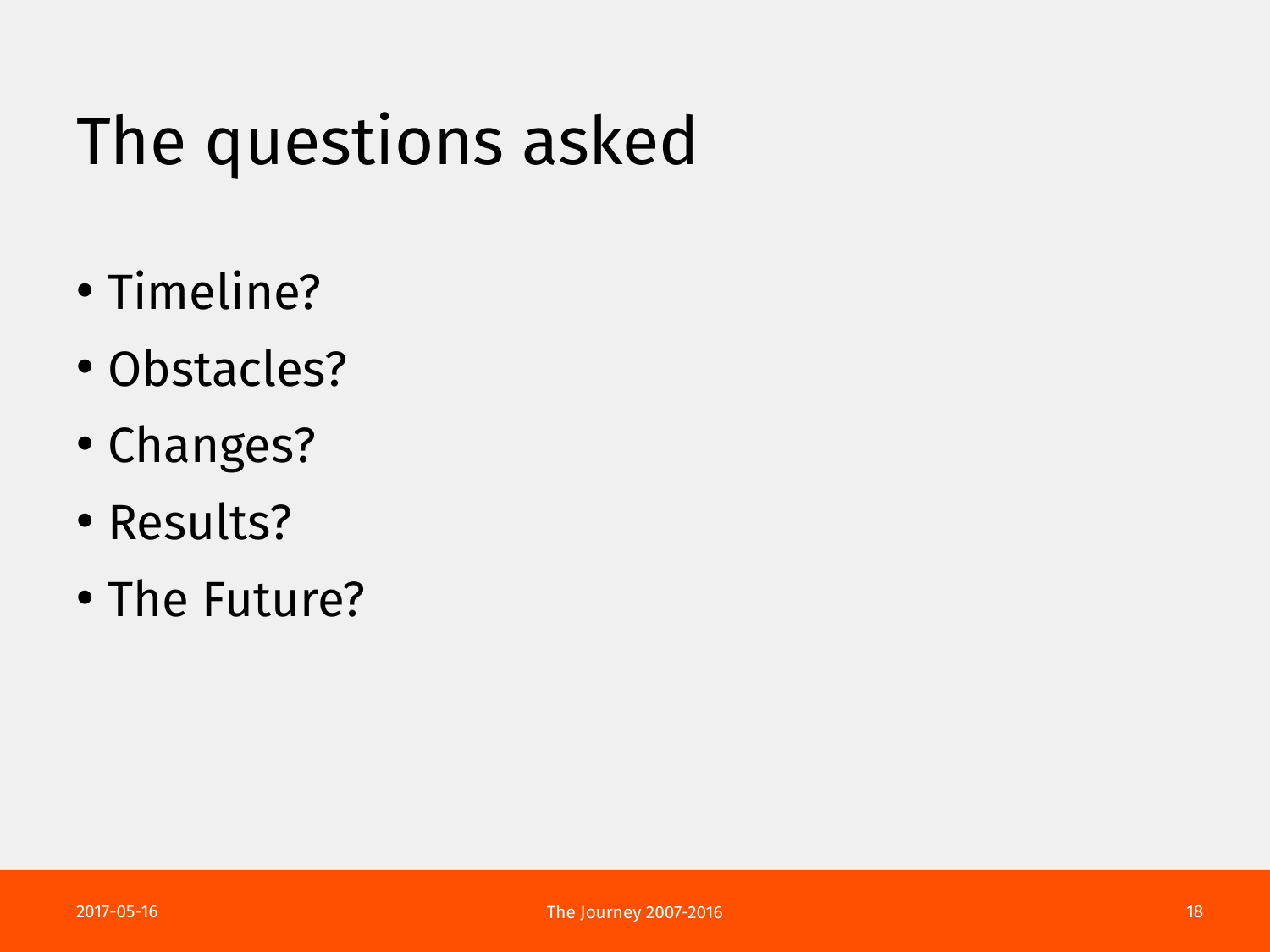

# The questions asked
Timeline?
Obstacles?
Changes?
Results?
The Future?
2017-05-16
18